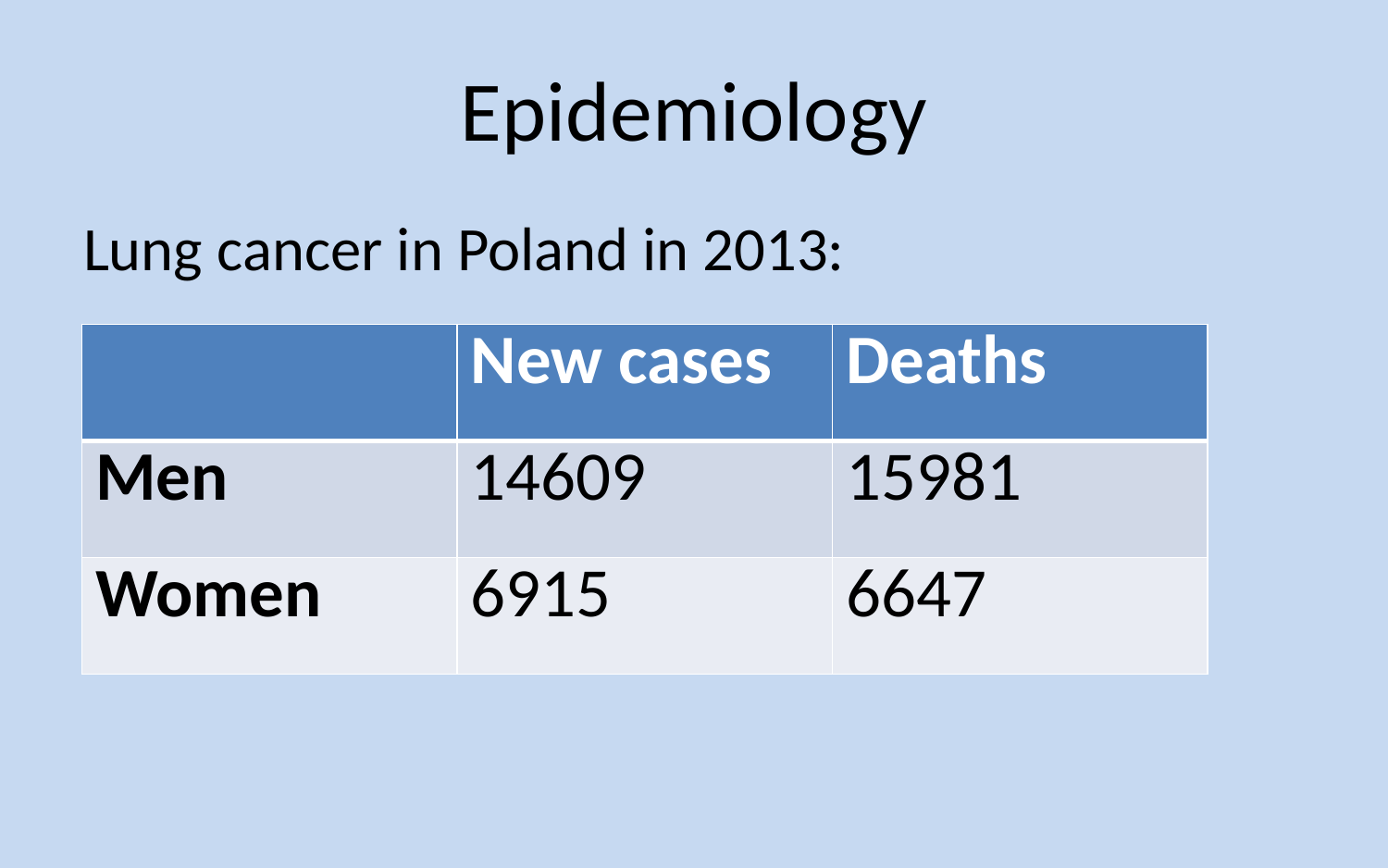

# Epidemiology
Lung cancer in Poland in 2013:

|  | New cases | Deaths |
| --- | --- | --- |
| Men | 14609 | 15981 |
| Women | 6915 | 6647 |